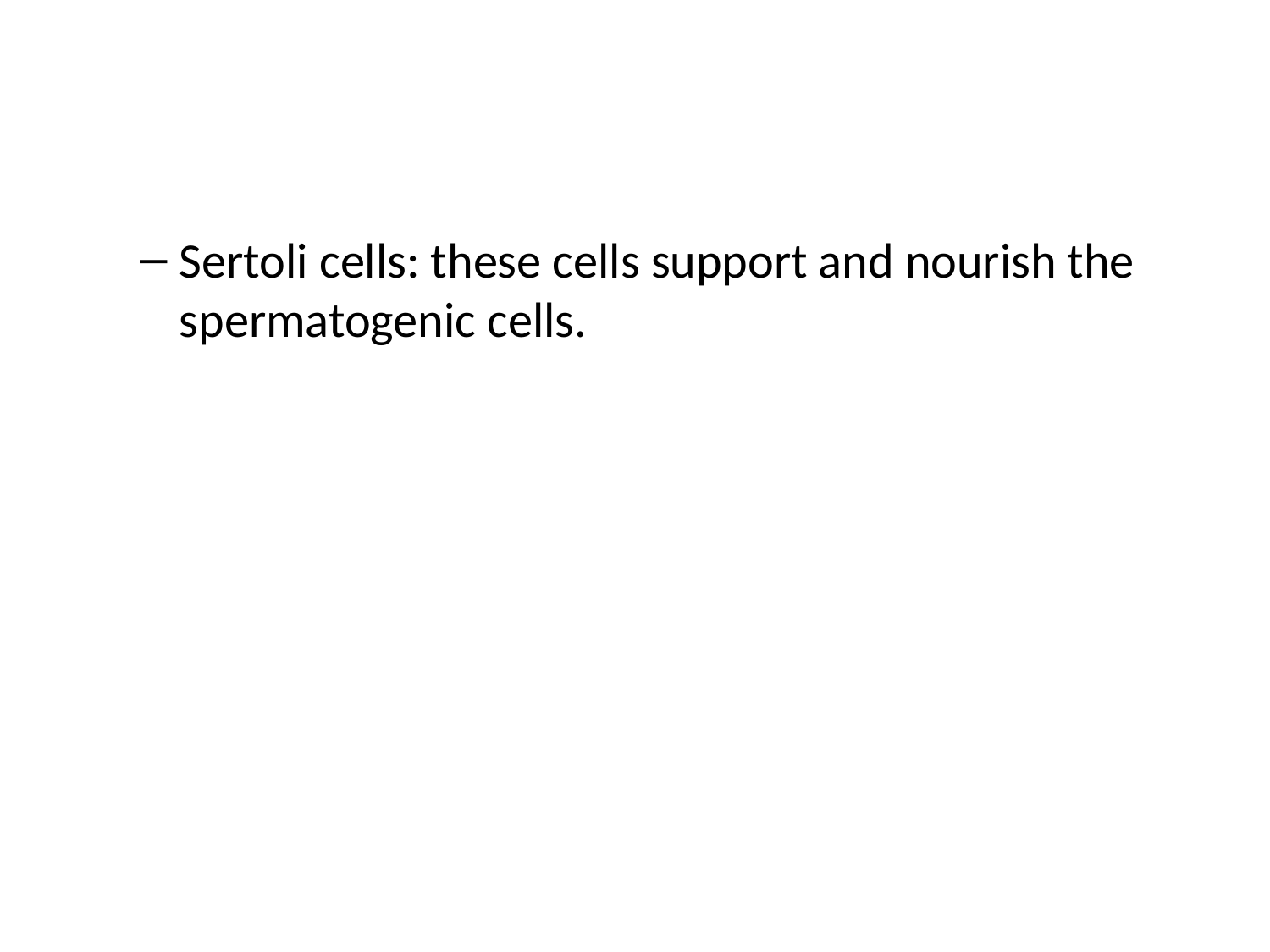

#
Sertoli cells: these cells support and nourish the spermatogenic cells.